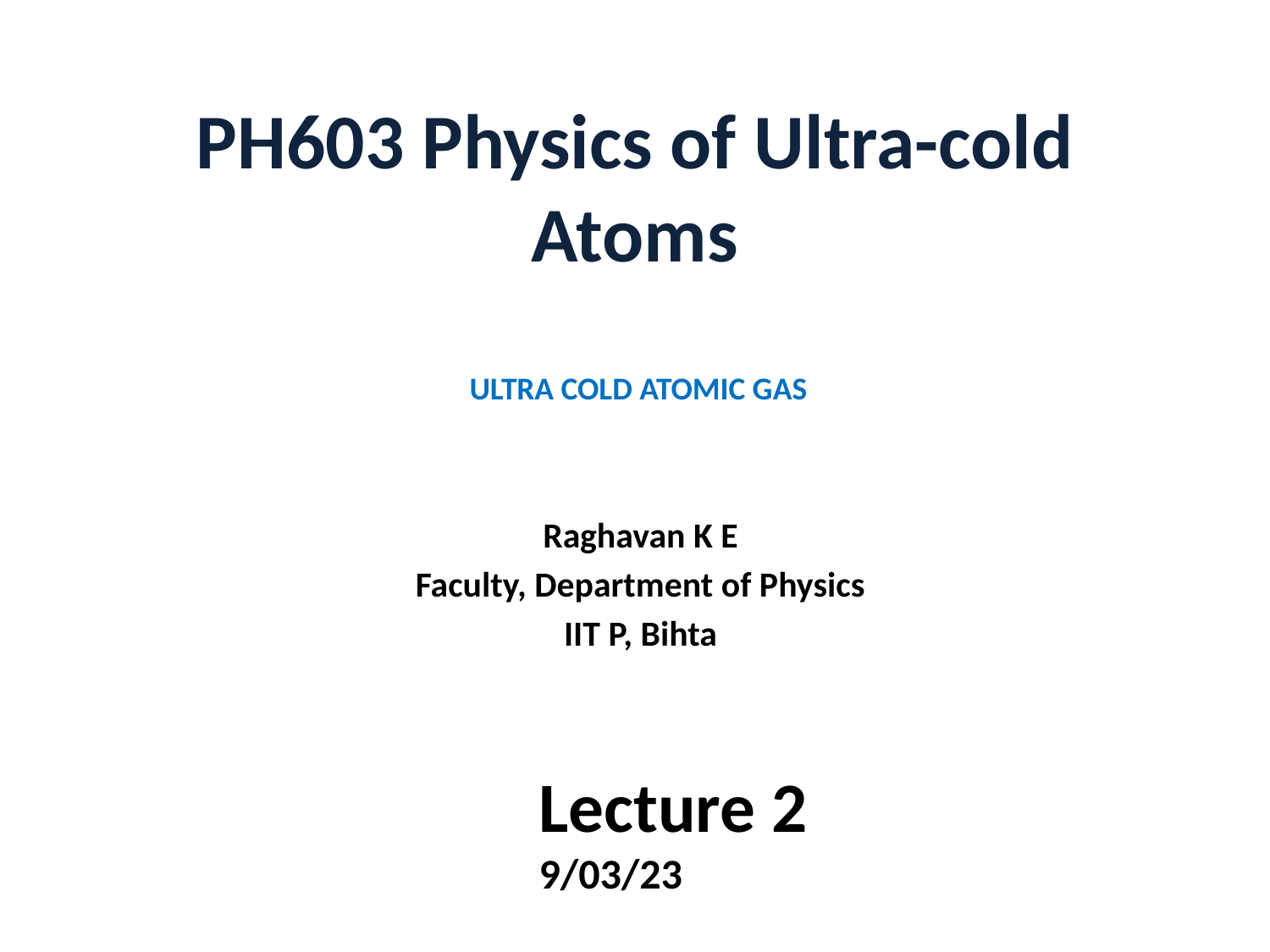

# PH603 Physics of Ultra-cold Atoms
ULTRA COLD ATOMIC GAS
Raghavan K E
Faculty, Department of Physics
IIT P, Bihta

Lecture 2
9/03/23